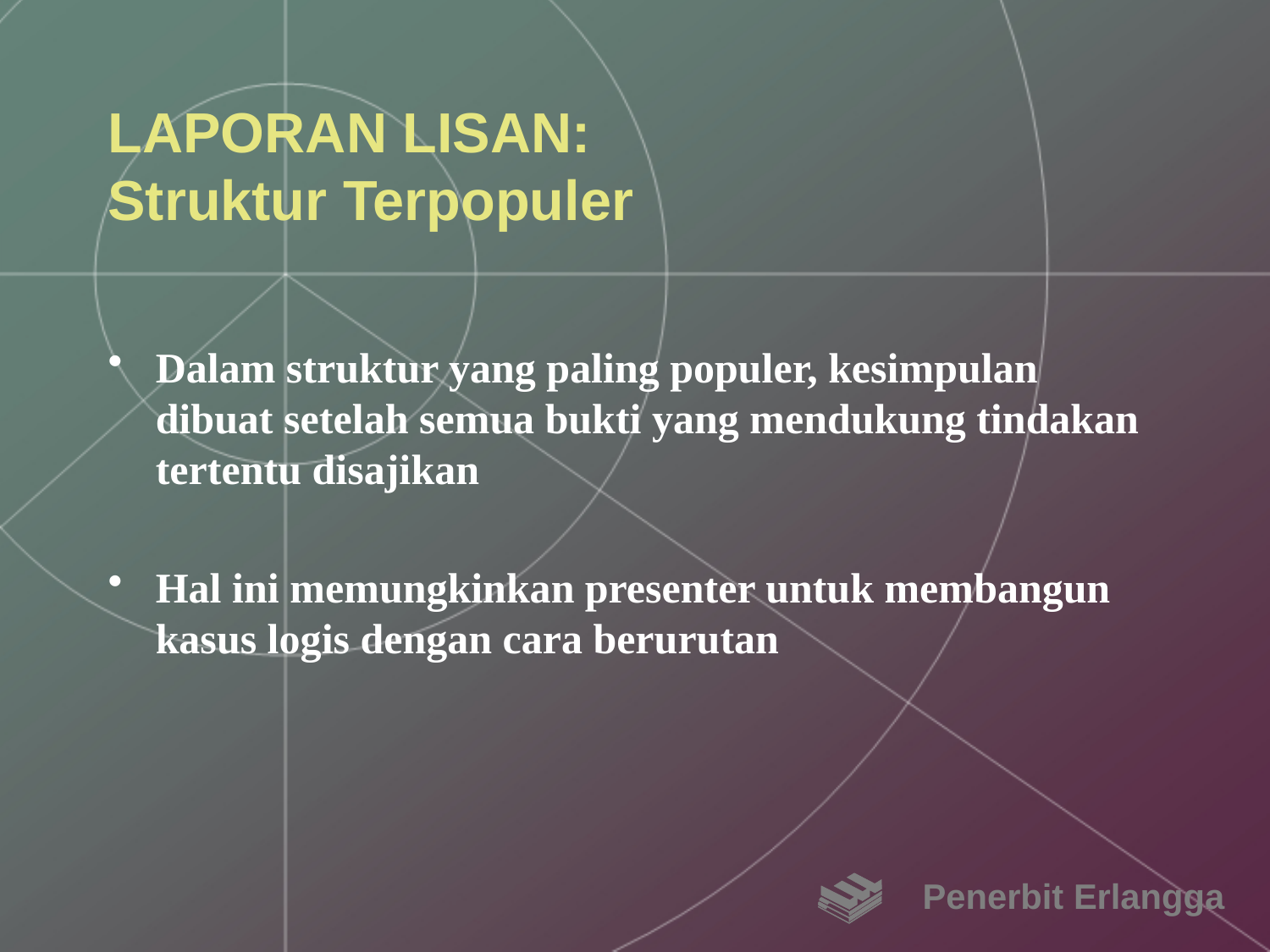

# LAPORAN LISAN: Struktur Terpopuler

Dalam struktur yang paling populer, kesimpulan dibuat setelah semua bukti yang mendukung tindakan tertentu disajikan

Hal ini memungkinkan presenter untuk membangun kasus logis dengan cara berurutan
Penerbit Erlangga